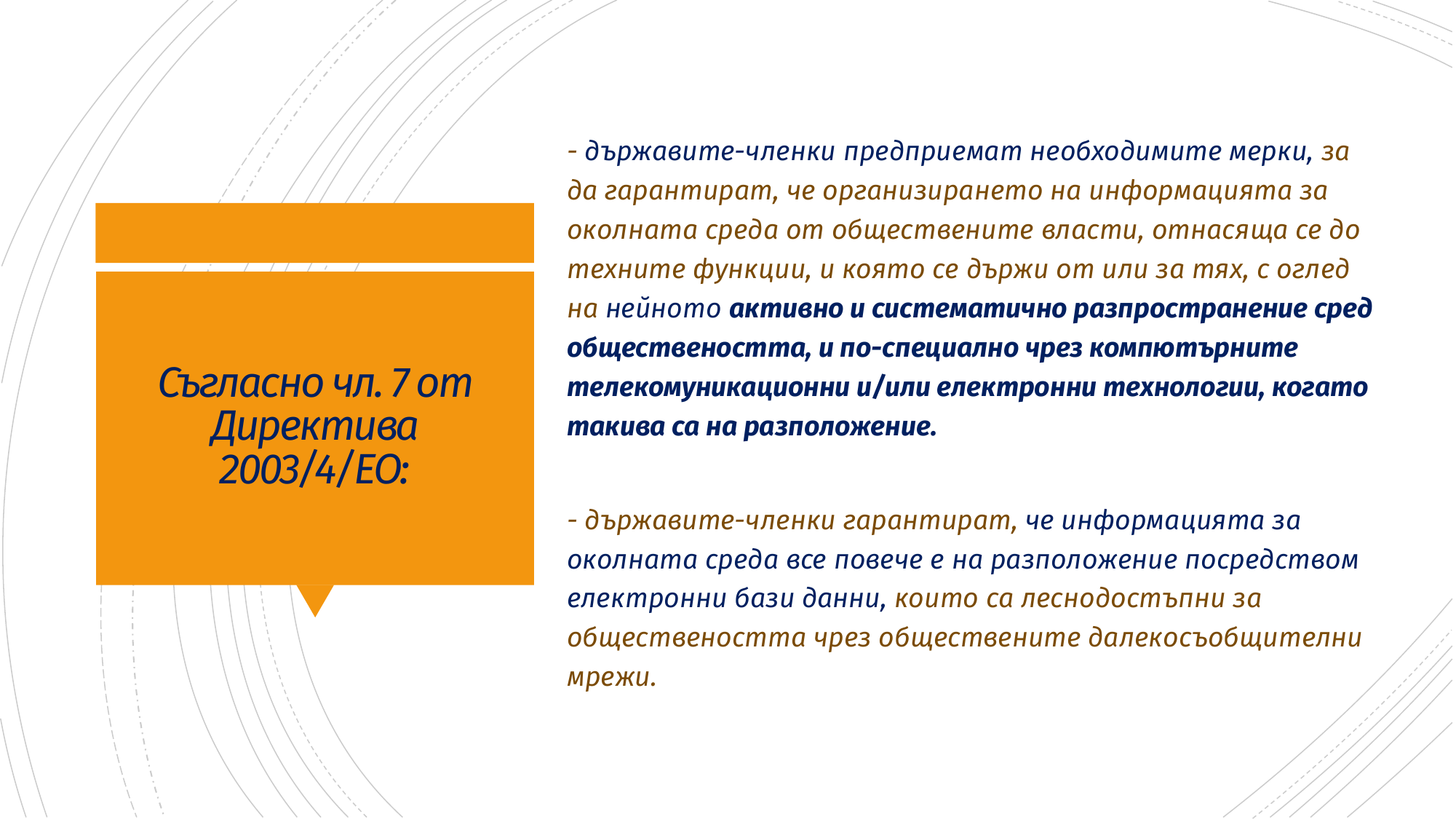

- държавите-членки предприемат необходимите мерки, за да гарантират, че организирането на информацията за околната среда от обществените власти, отнасяща се до техните функции, и която се държи от или за тях, с оглед на нейното активно и систематично разпространение сред обществеността, и по-специално чрез компютърните телекомуникационни и/или електронни технологии, когато такива са на разположение.
- държавите-членки гарантират, че информацията за околната среда все повече е на разположение посредством електронни бази данни, които са леснодостъпни за обществеността чрез обществените далекосъобщителни мрежи.
# Съгласно чл. 7 от Директива 2003/4/ЕО: